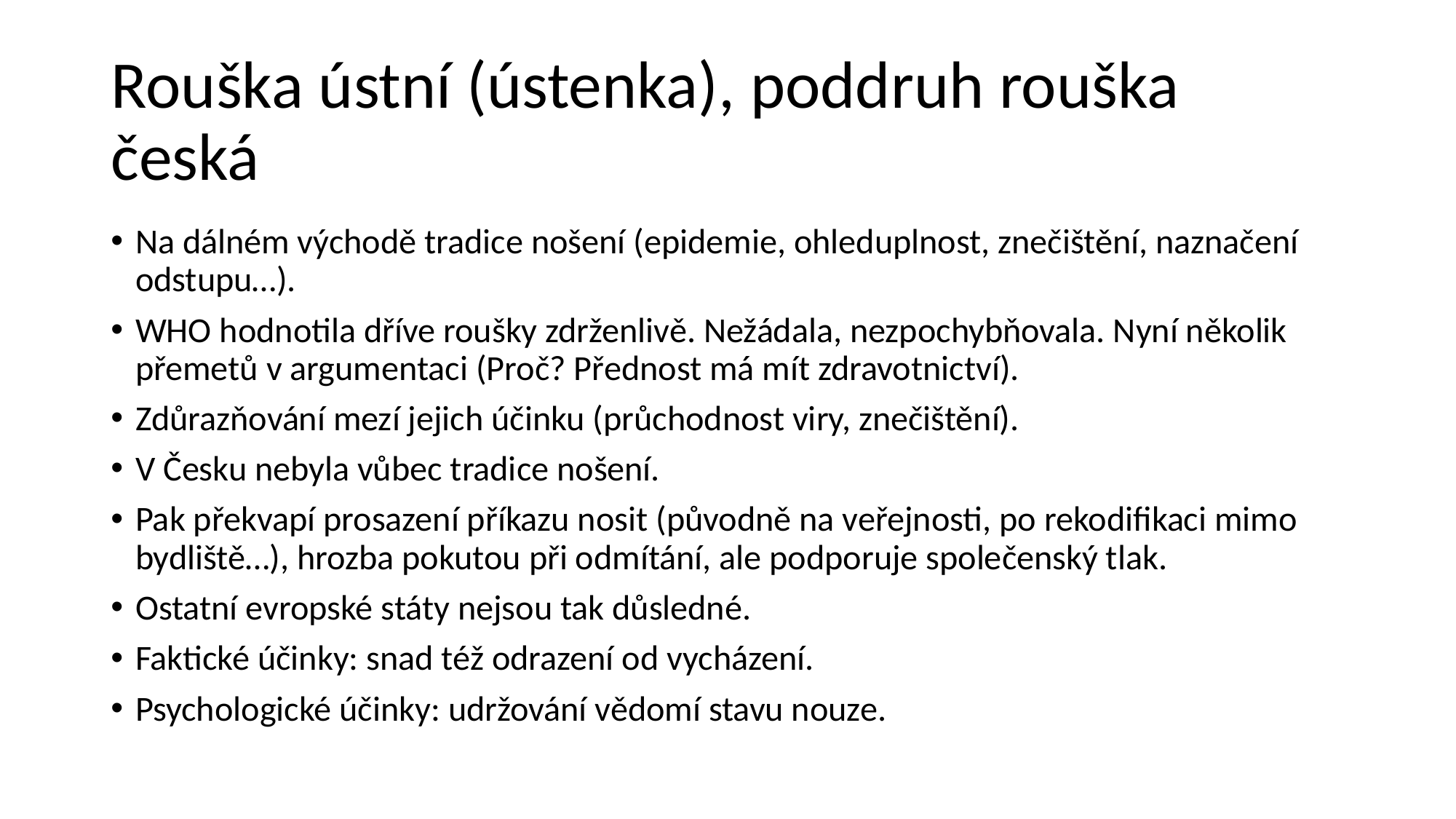

# Rouška ústní (ústenka), poddruh rouška česká
Na dálném východě tradice nošení (epidemie, ohleduplnost, znečištění, naznačení odstupu…).
WHO hodnotila dříve roušky zdrženlivě. Nežádala, nezpochybňovala. Nyní několik přemetů v argumentaci (Proč? Přednost má mít zdravotnictví).
Zdůrazňování mezí jejich účinku (průchodnost viry, znečištění).
V Česku nebyla vůbec tradice nošení.
Pak překvapí prosazení příkazu nosit (původně na veřejnosti, po rekodifikaci mimo bydliště…), hrozba pokutou při odmítání, ale podporuje společenský tlak.
Ostatní evropské státy nejsou tak důsledné.
Faktické účinky: snad též odrazení od vycházení.
Psychologické účinky: udržování vědomí stavu nouze.